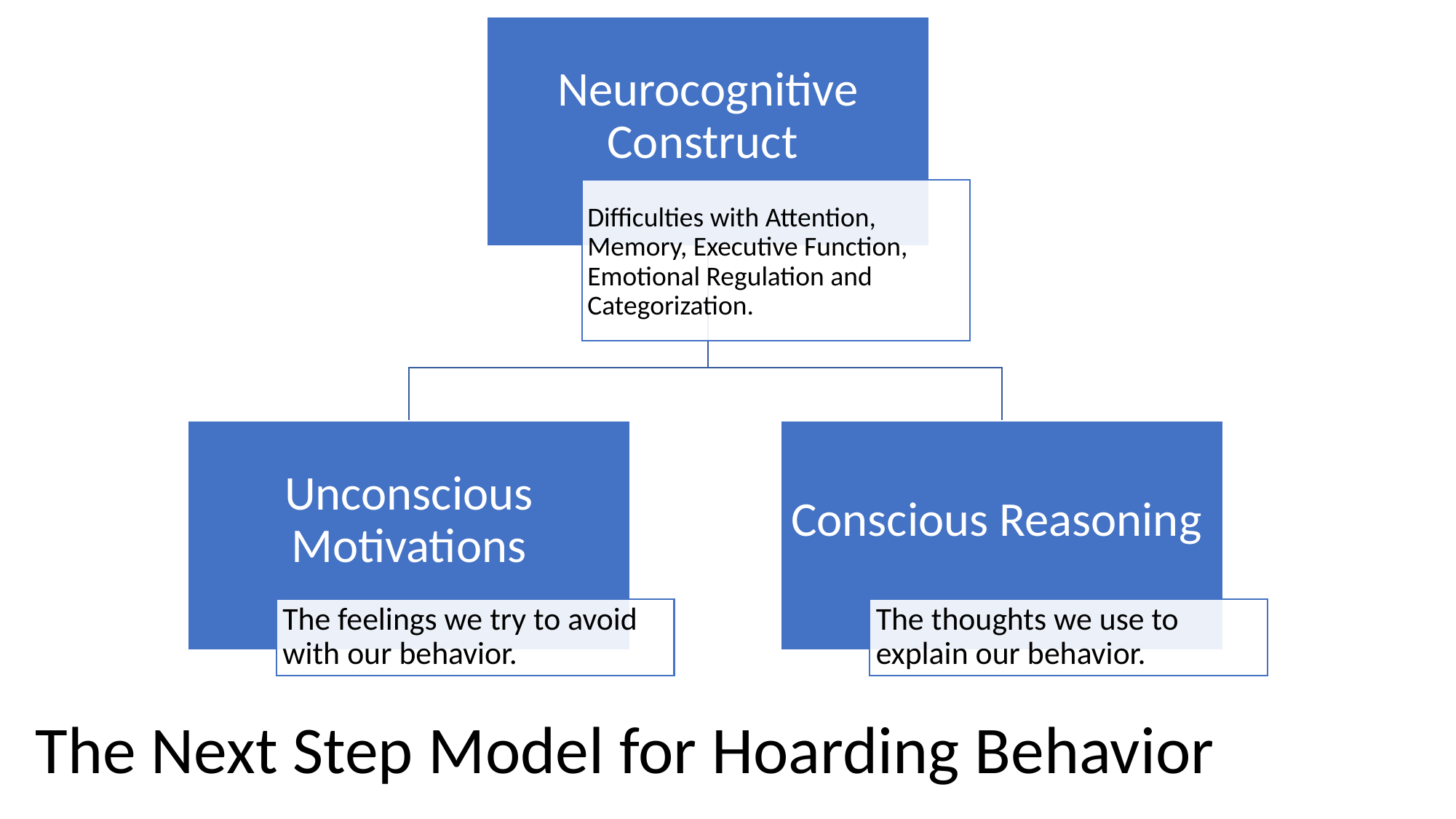

Neurocognitive Construct

Difficulties with Attention, Memory, Executive Function, Emotional Regulation and Categorization.

Unconscious Motivations
The feelings we try to avoid with our behavior.
Conscious Reasoning
The thoughts we use to explain our behavior.
# The Next Step Model for Hoarding Behavior